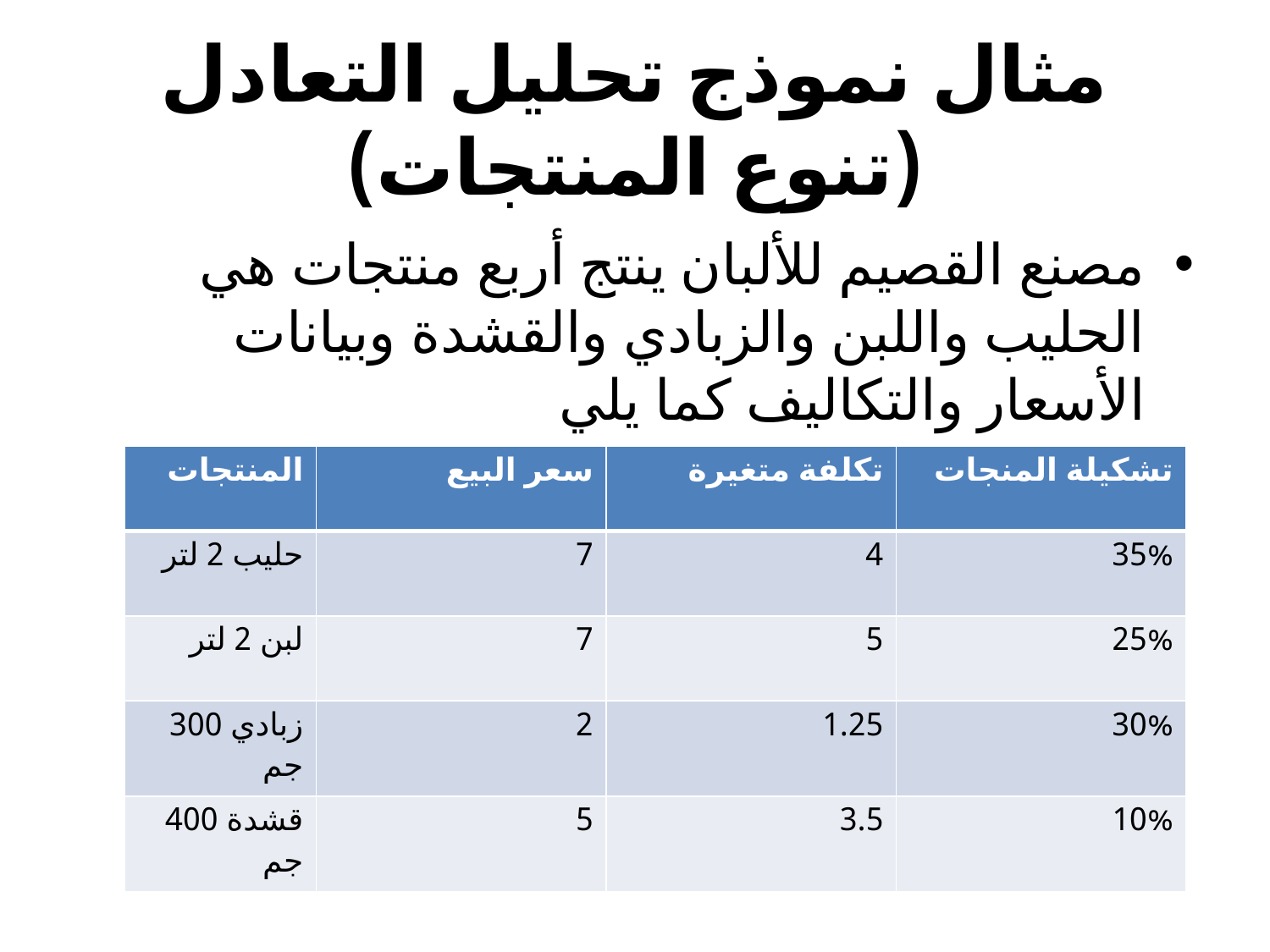

# مثال نموذج تحليل التعادل (تنوع المنتجات)
مصنع القصيم للألبان ينتج أربع منتجات هي الحليب واللبن والزبادي والقشدة وبيانات الأسعار والتكاليف كما يلي

| المنتجات | سعر البيع | تكلفة متغيرة | تشكيلة المنجات |
| --- | --- | --- | --- |
| حليب 2 لتر | 7 | 4 | 35% |
| لبن 2 لتر | 7 | 5 | 25% |
| زبادي 300 جم | 2 | 1.25 | 30% |
| قشدة 400 جم | 5 | 3.5 | 10% |